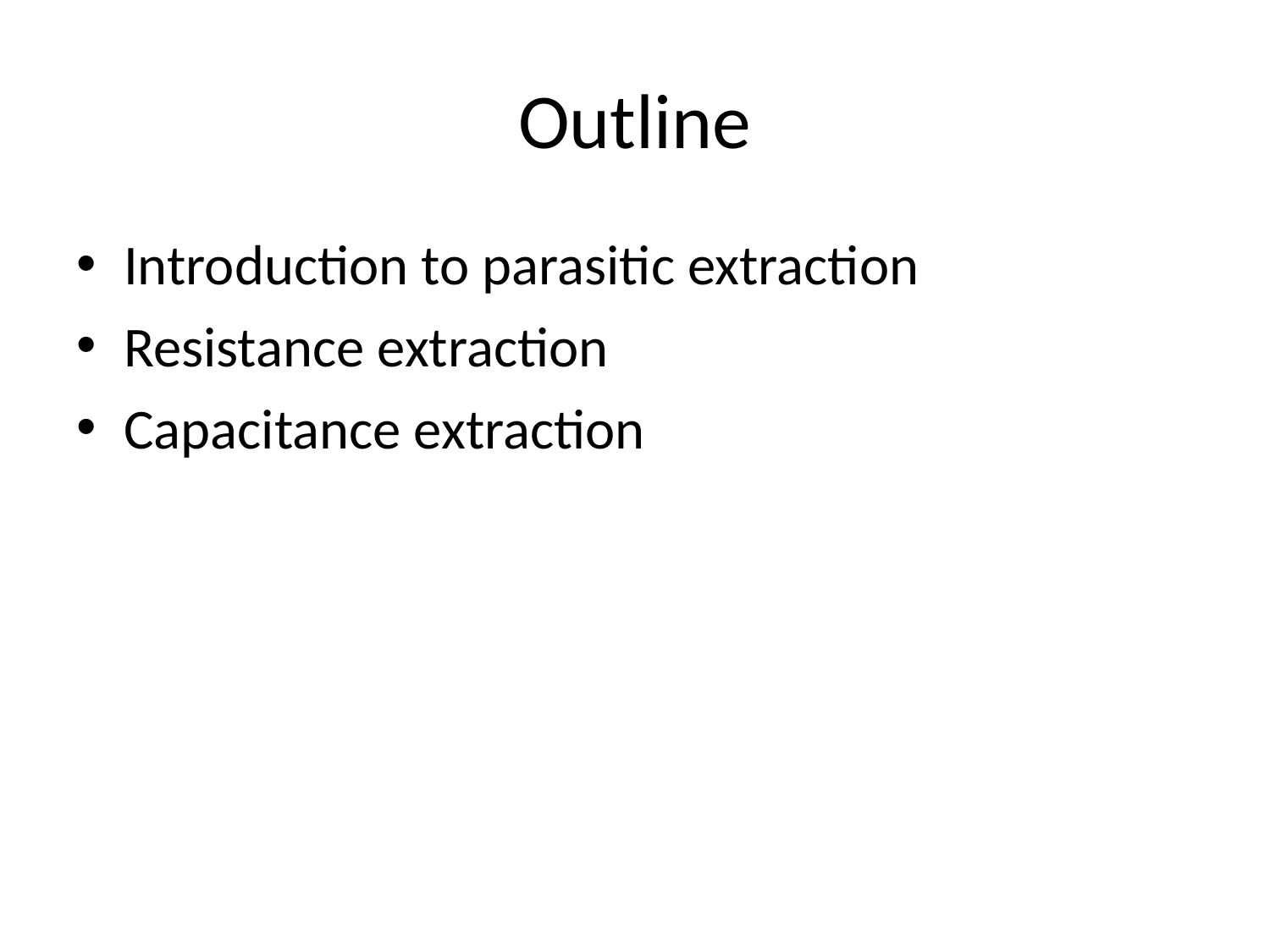

# Outline
Introduction to parasitic extraction
Resistance extraction
Capacitance extraction